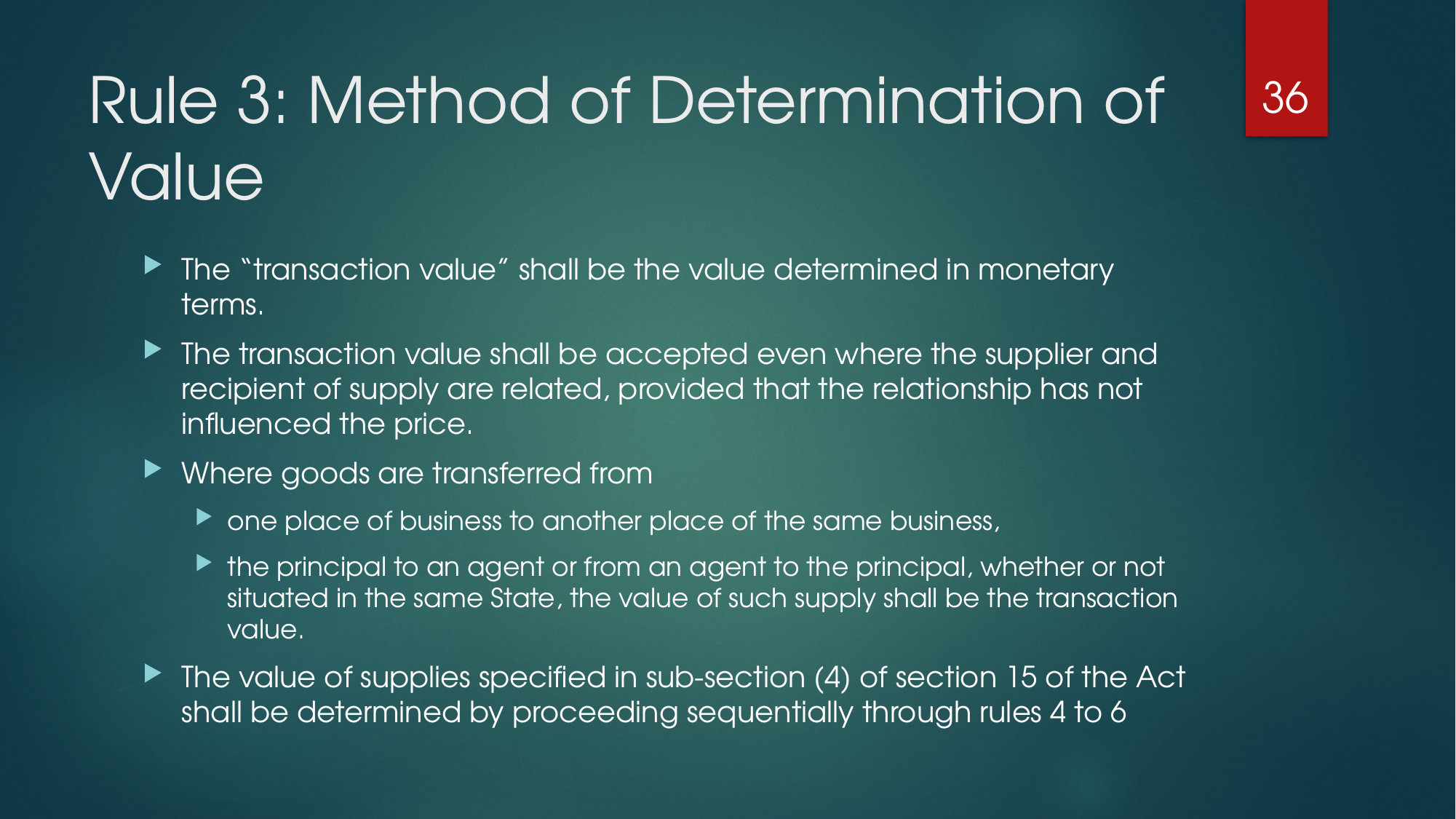

36
# Rule 3: Method of Determination of Value
The “transaction value” shall be the value determined in monetary terms.
The transaction value shall be accepted even where the supplier and recipient of supply are related, provided that the relationship has not influenced the price.
Where goods are transferred from
one place of business to another place of the same business,
the principal to an agent or from an agent to the principal, whether or not situated in the same State, the value of such supply shall be the transaction value.
The value of supplies specified in sub-section (4) of section 15 of the Act shall be determined by proceeding sequentially through rules 4 to 6